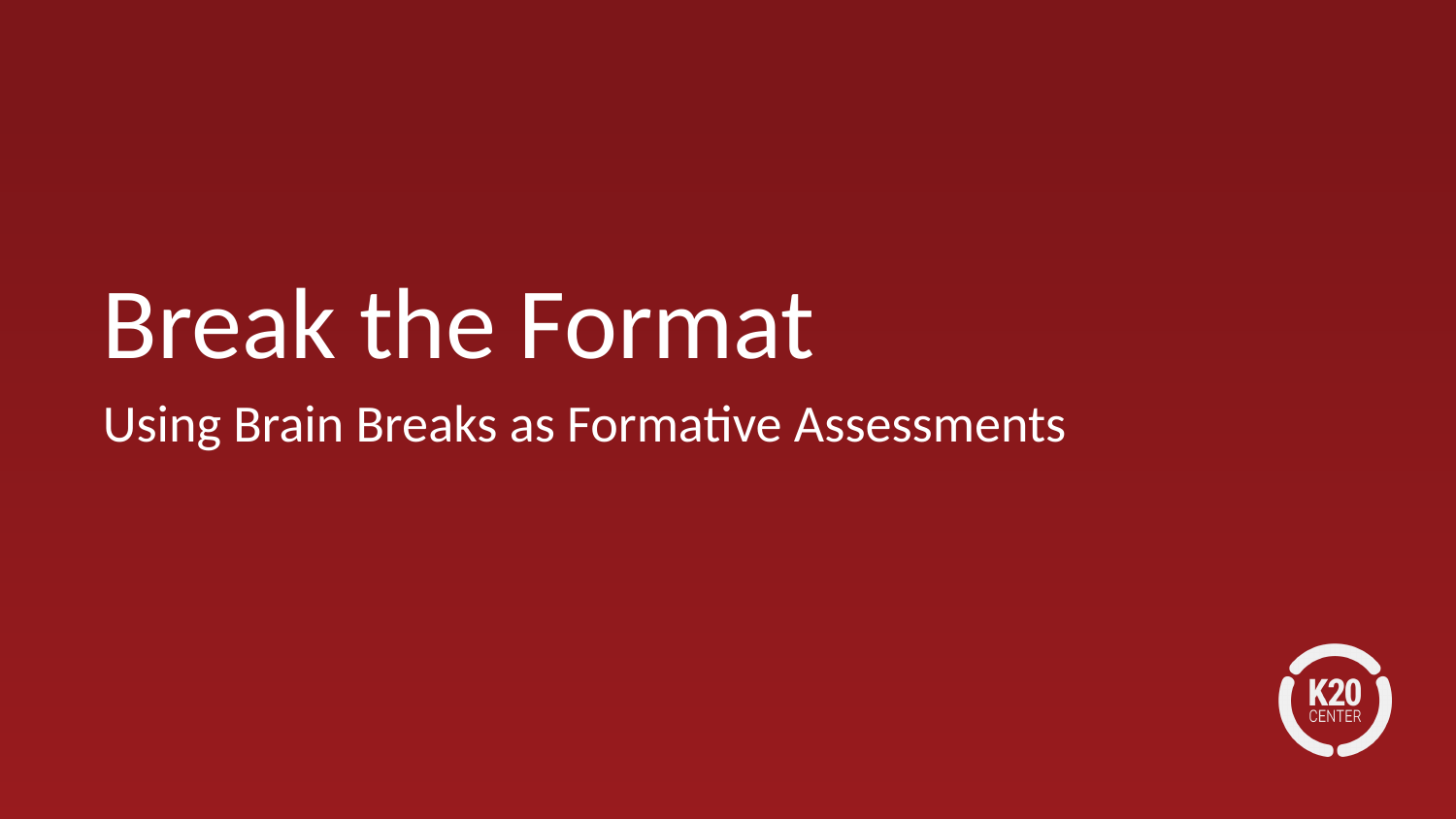

# Break the Format
Using Brain Breaks as Formative Assessments